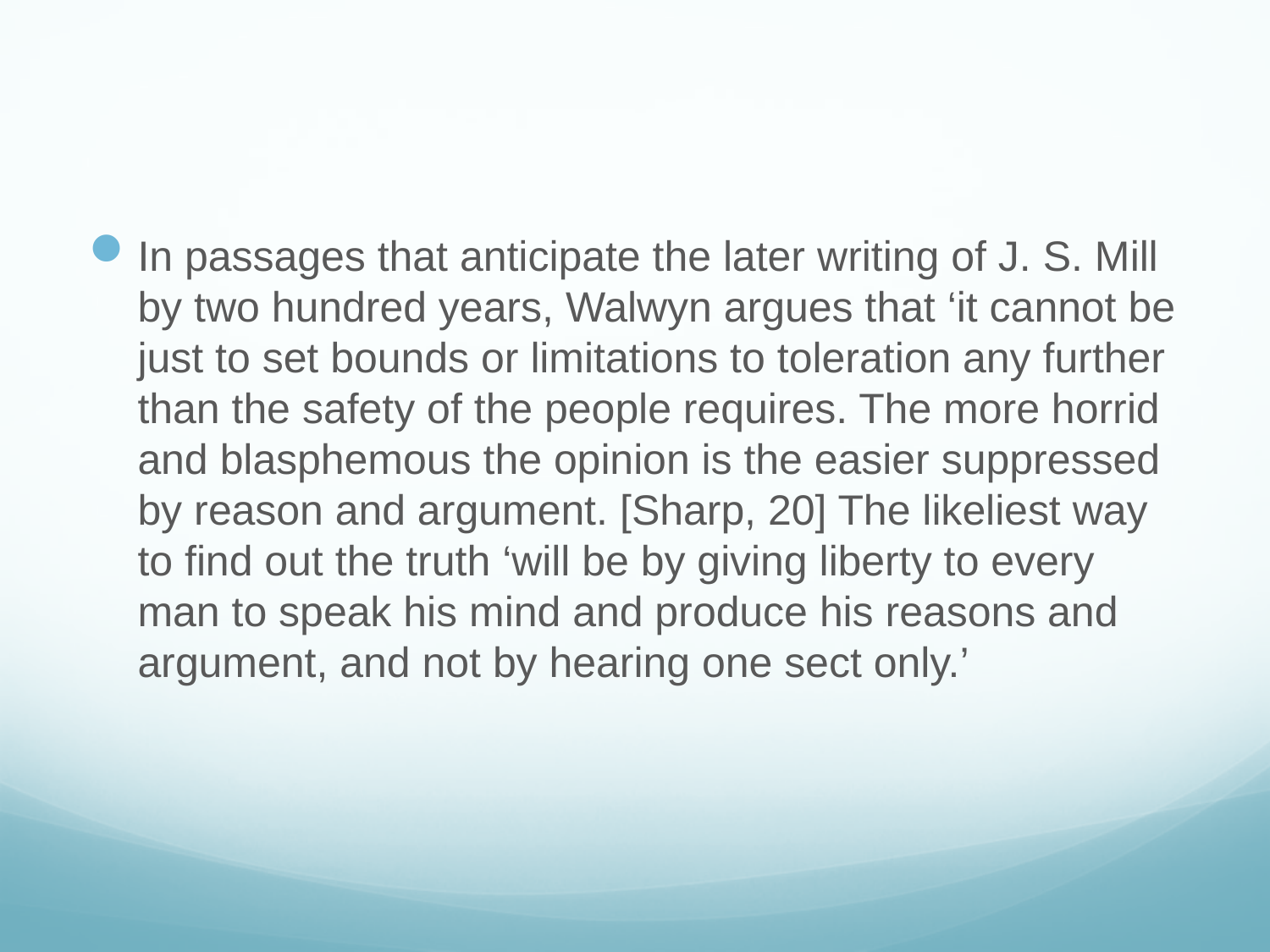

#
In passages that anticipate the later writing of J. S. Mill by two hundred years, Walwyn argues that ‘it cannot be just to set bounds or limitations to toleration any further than the safety of the people requires. The more horrid and blasphemous the opinion is the easier suppressed by reason and argument. [Sharp, 20] The likeliest way to find out the truth ‘will be by giving liberty to every man to speak his mind and produce his reasons and argument, and not by hearing one sect only.’